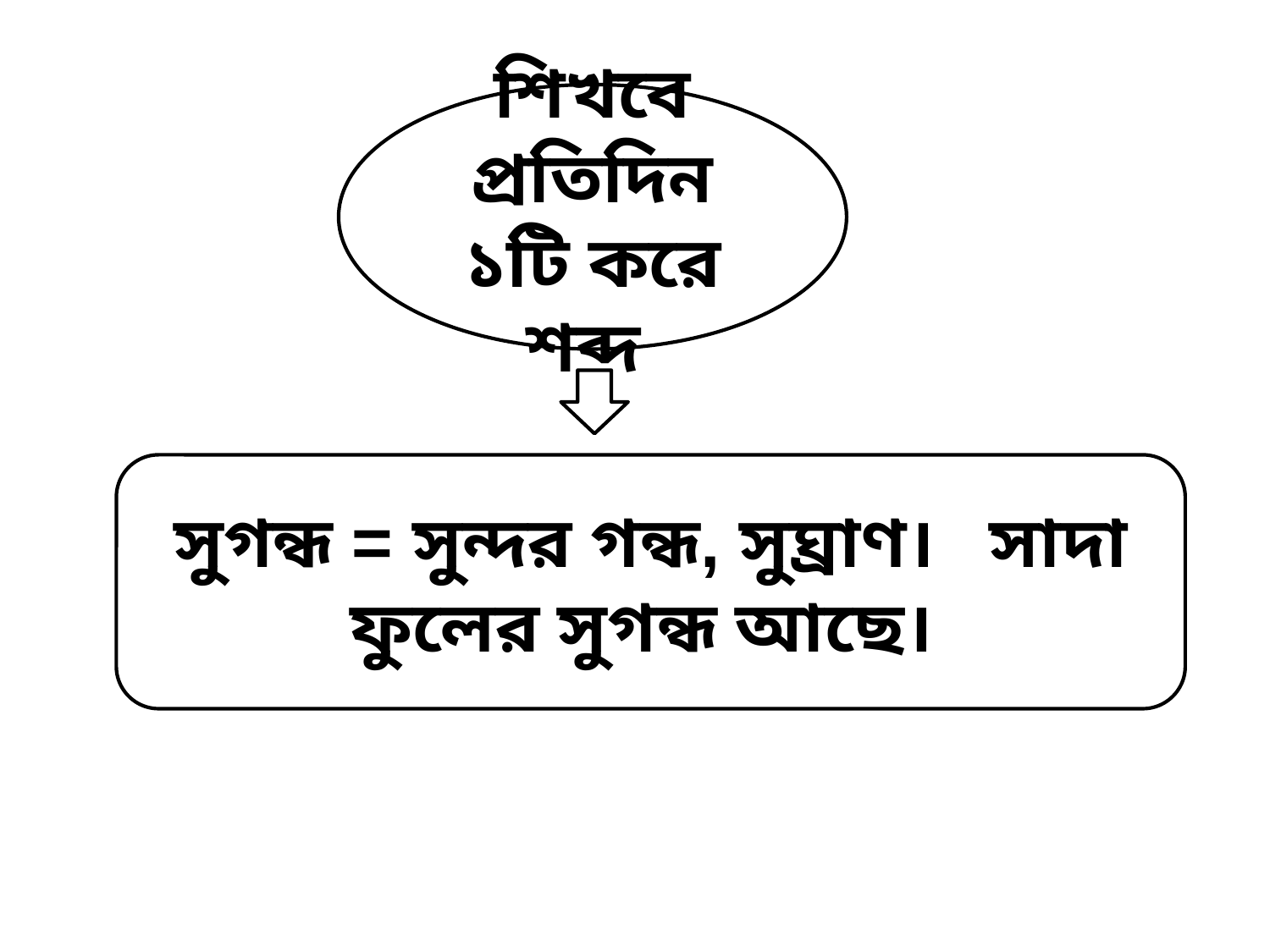

শিখবে প্রতিদিন ১টি করে শব্দ

সুগন্ধ = সুন্দর গন্ধ, সুঘ্রাণ।   সাদা ফুলের সুগন্ধ আছে।